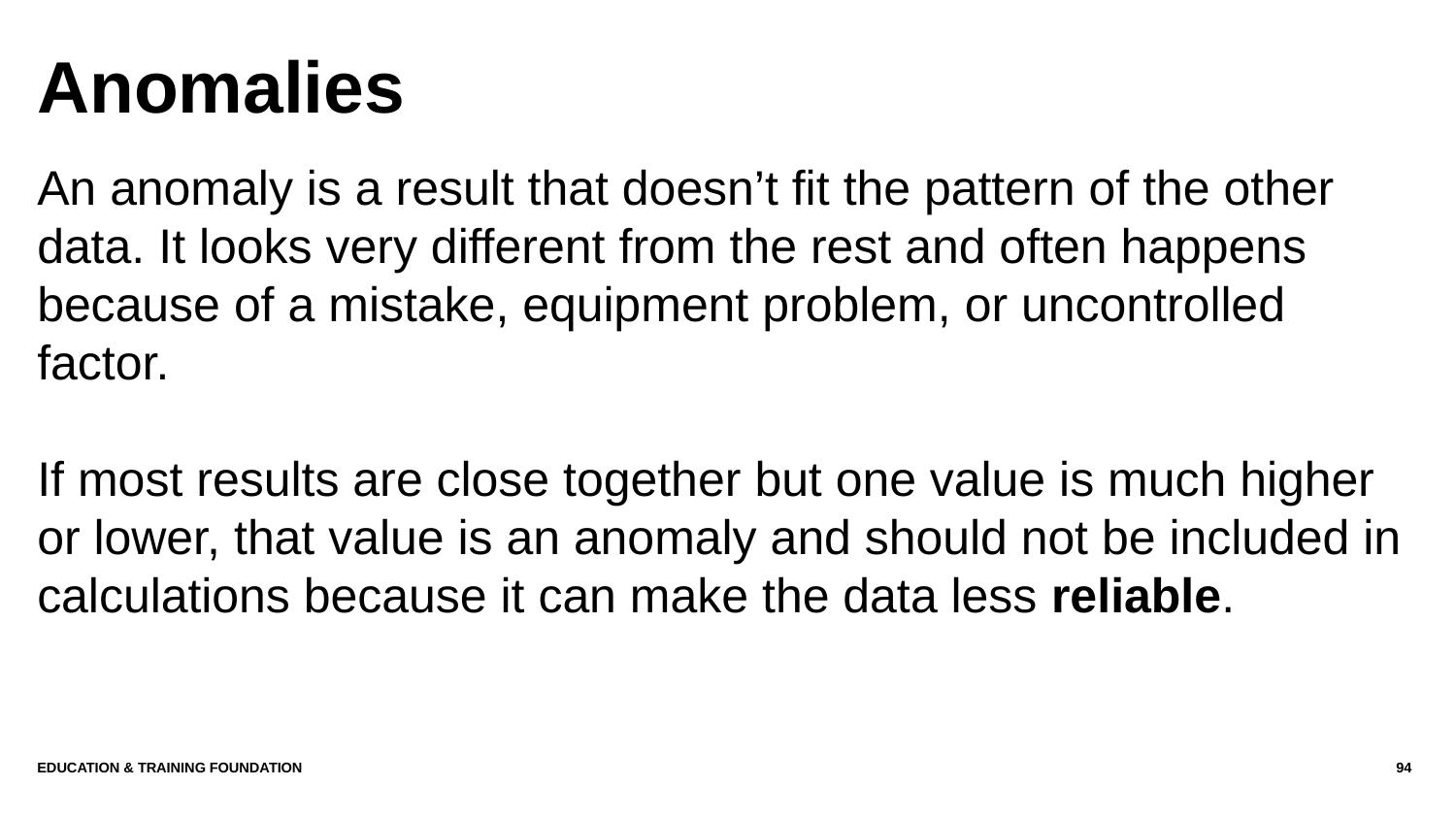

# Anomalies
An anomaly is a result that doesn’t fit the pattern of the other data. It looks very different from the rest and often happens because of a mistake, equipment problem, or uncontrolled factor.

If most results are close together but one value is much higher or lower, that value is an anomaly and should not be included in calculations because it can make the data less reliable.
Education & Training Foundation
94